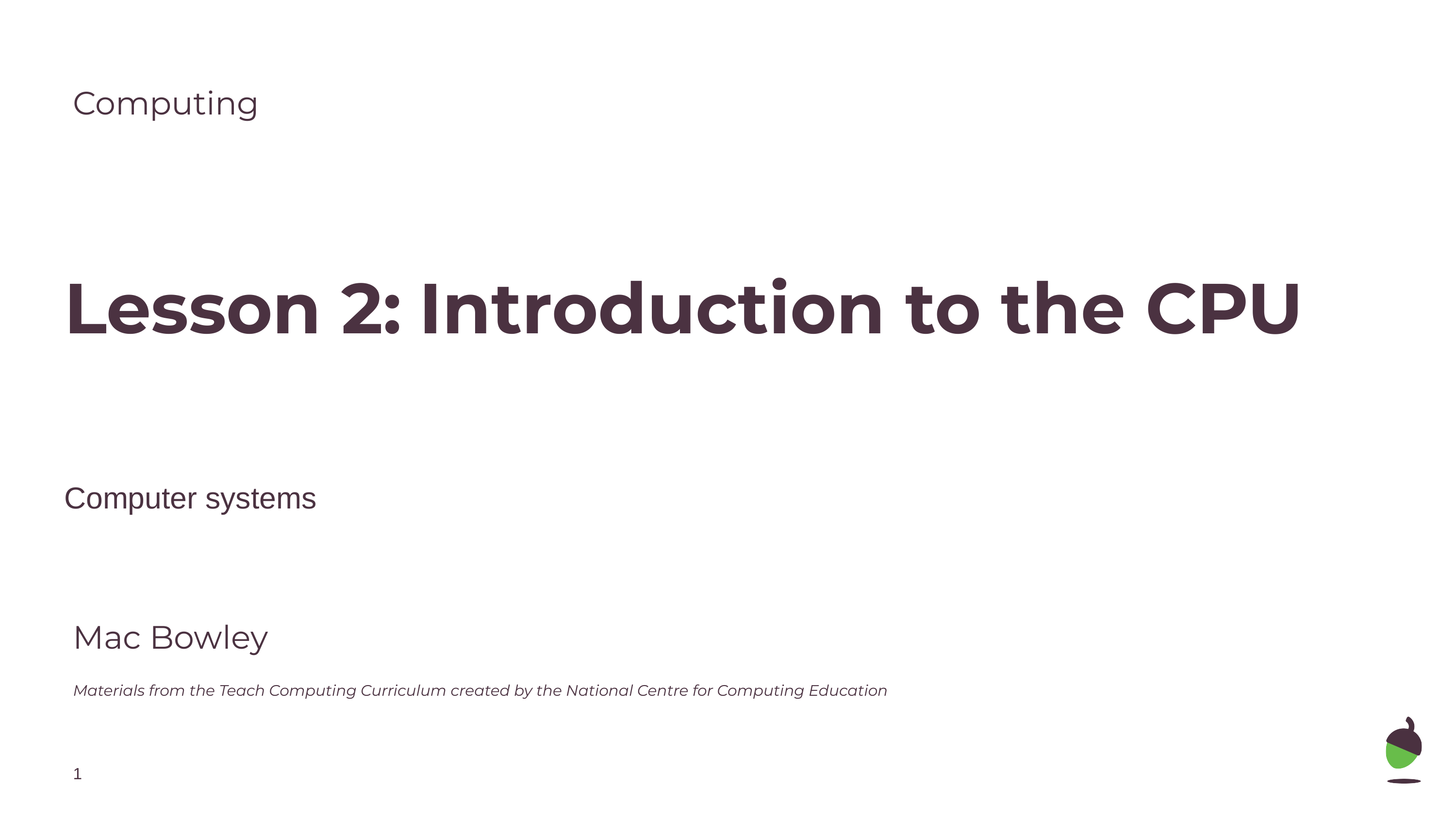

Computing
# Lesson 2: Introduction to the CPU

Computer systems

Mac Bowley
Materials from the Teach Computing Curriculum created by the National Centre for Computing Education
1